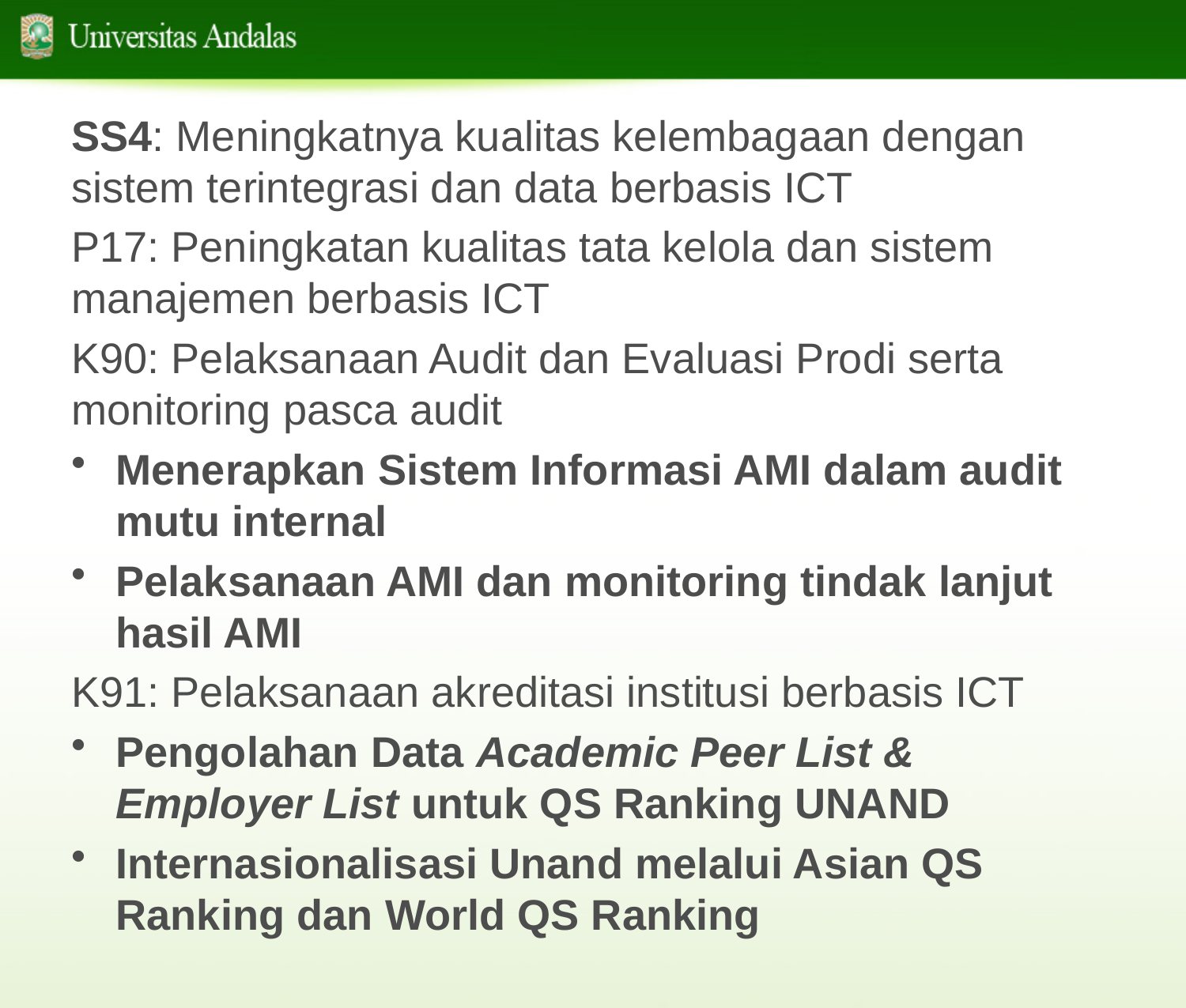

SS4: Meningkatnya kualitas kelembagaan dengan sistem terintegrasi dan data berbasis ICT
P17: Peningkatan kualitas tata kelola dan sistem manajemen berbasis ICT
K90: Pelaksanaan Audit dan Evaluasi Prodi serta monitoring pasca audit
Menerapkan Sistem Informasi AMI dalam audit mutu internal
Pelaksanaan AMI dan monitoring tindak lanjut hasil AMI
K91: Pelaksanaan akreditasi institusi berbasis ICT
Pengolahan Data Academic Peer List & Employer List untuk QS Ranking UNAND
Internasionalisasi Unand melalui Asian QS Ranking dan World QS Ranking